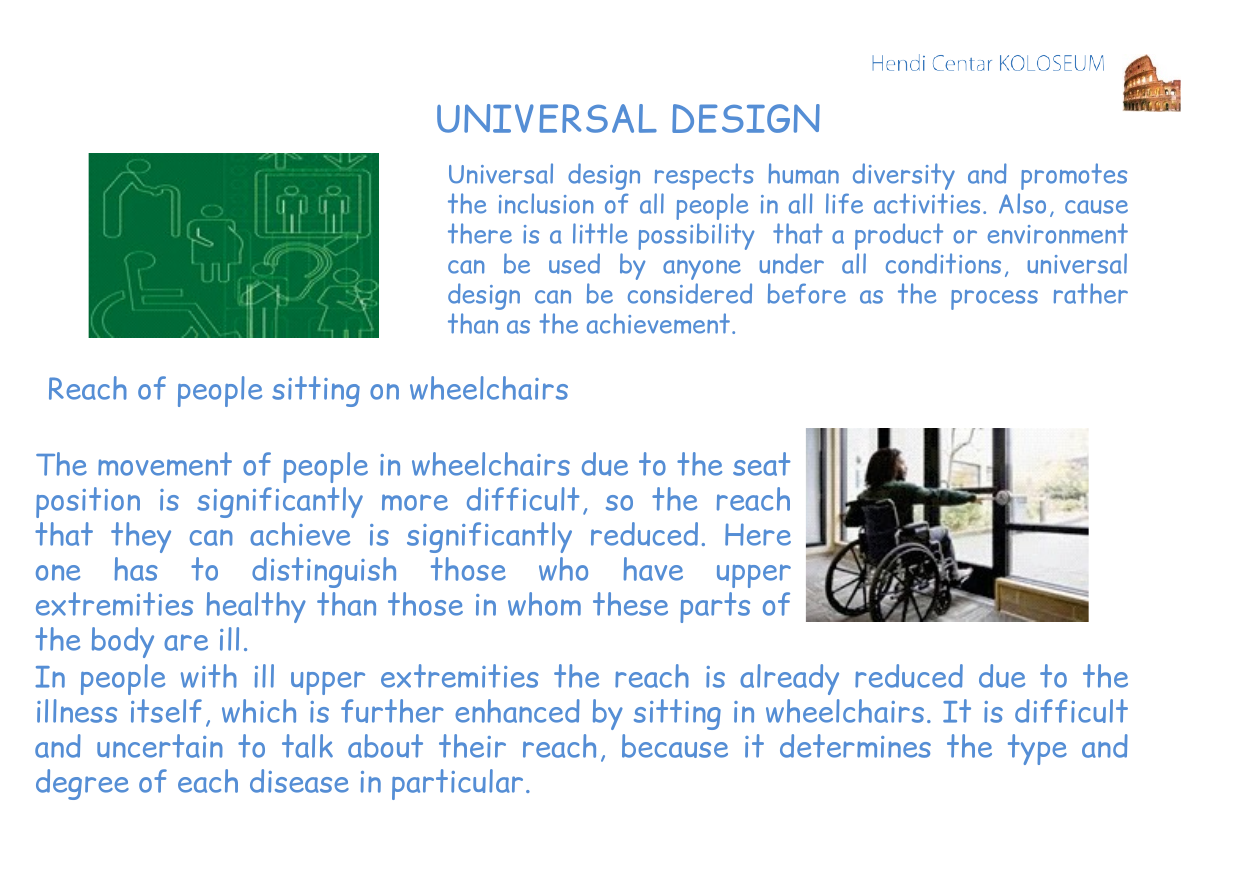

UNIVERSAL DESIGN
Universal design respects human diversity and promotes the inclusion of all people in all life activities. Also, cause there is a little possibility  that a product or environment can be used by anyone under all conditions, universal design can be considered before as the process rather than as the achievement.

Reach of people sitting on wheelchairs

The movement of people in wheelchairs due to the seat position is significantly more difficult, so the reach that they can achieve is significantly reduced. Here one has to distinguish those who have upper extremities healthy than those in whom these parts of the body are ill.
In people with ill upper extremities the reach is already reduced due to the illness itself, which is further enhanced by sitting in wheelchairs. It is difficult and uncertain to talk about their reach, because it determines the type and degree of each disease in particular.